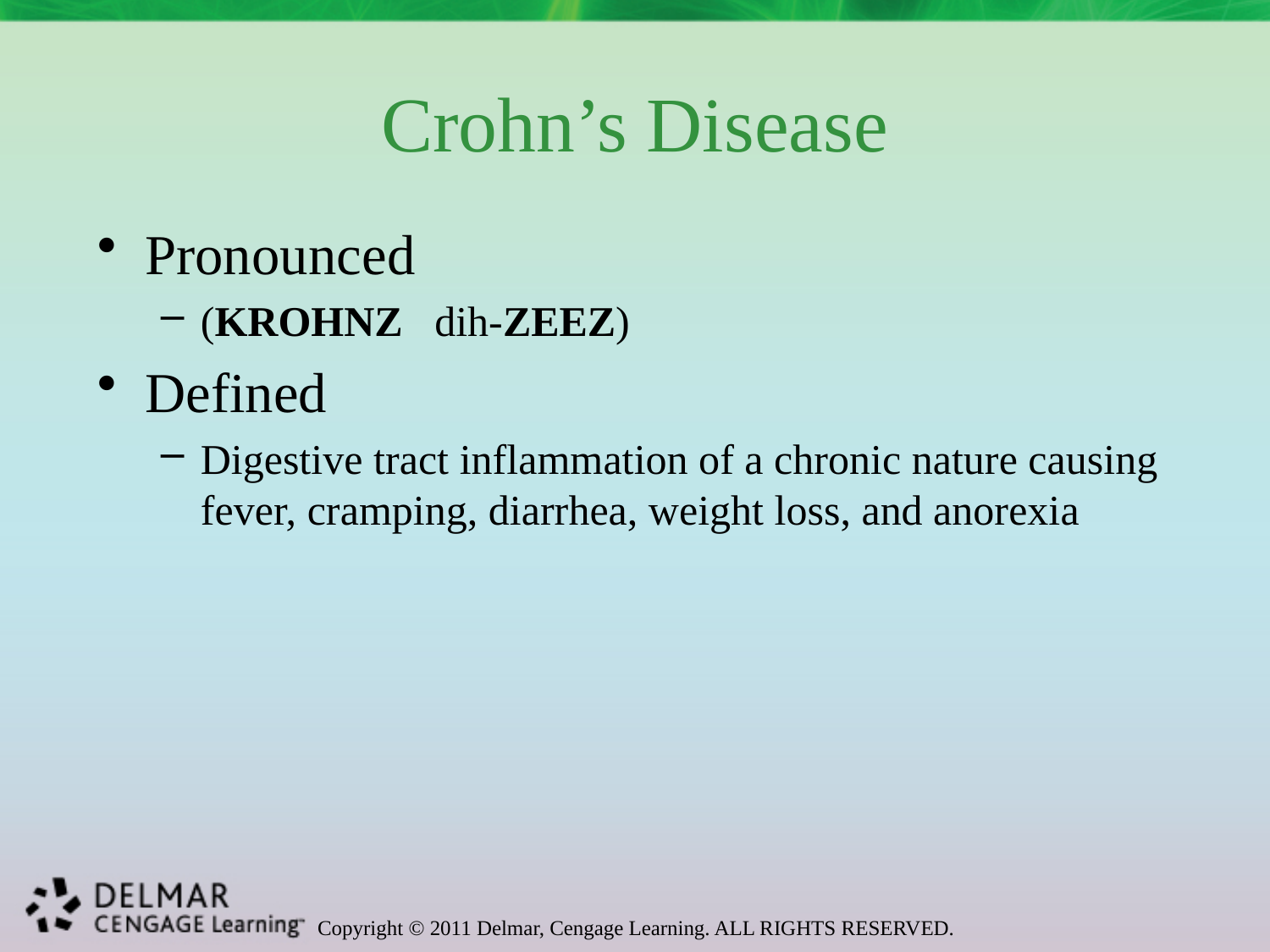

# Crohn’s Disease
Pronounced
(KROHNZ   dih-ZEEZ)
Defined
Digestive tract inflammation of a chronic nature causing fever, cramping, diarrhea, weight loss, and anorexia